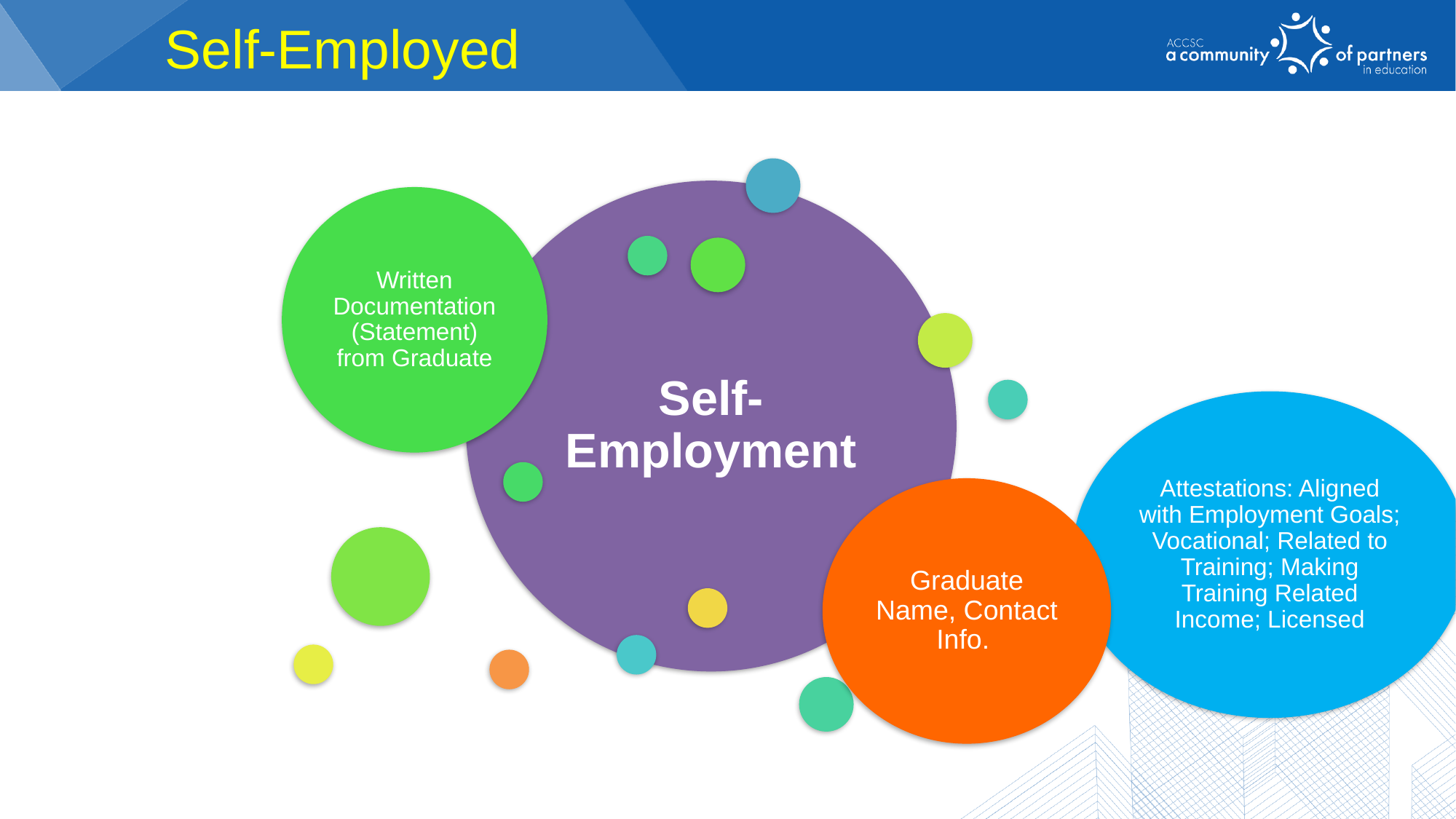

Self-Employed
Self-Employment
Written Documentation (Statement) from Graduate
Attestations: Aligned with Employment Goals; Vocational; Related to Training; Making Training Related Income; Licensed
Graduate Name, Contact Info.